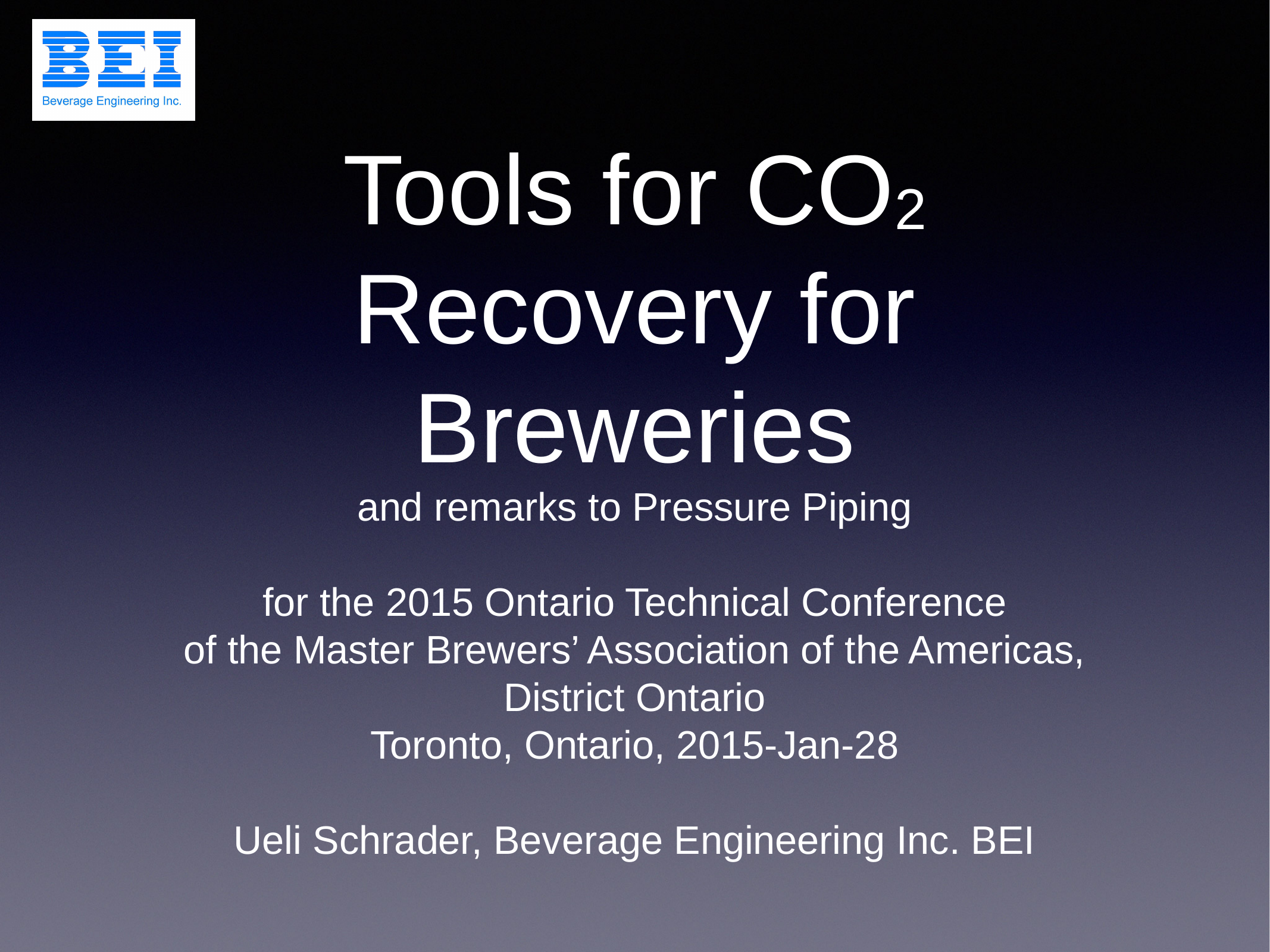

# Tools for CO2 Recovery for Breweries
and remarks to Pressure Piping

for the 2015 Ontario Technical Conference
of the Master Brewers’ Association of the Americas, District Ontario
Toronto, Ontario, 2015-Jan-28

Ueli Schrader, Beverage Engineering Inc. BEI
1